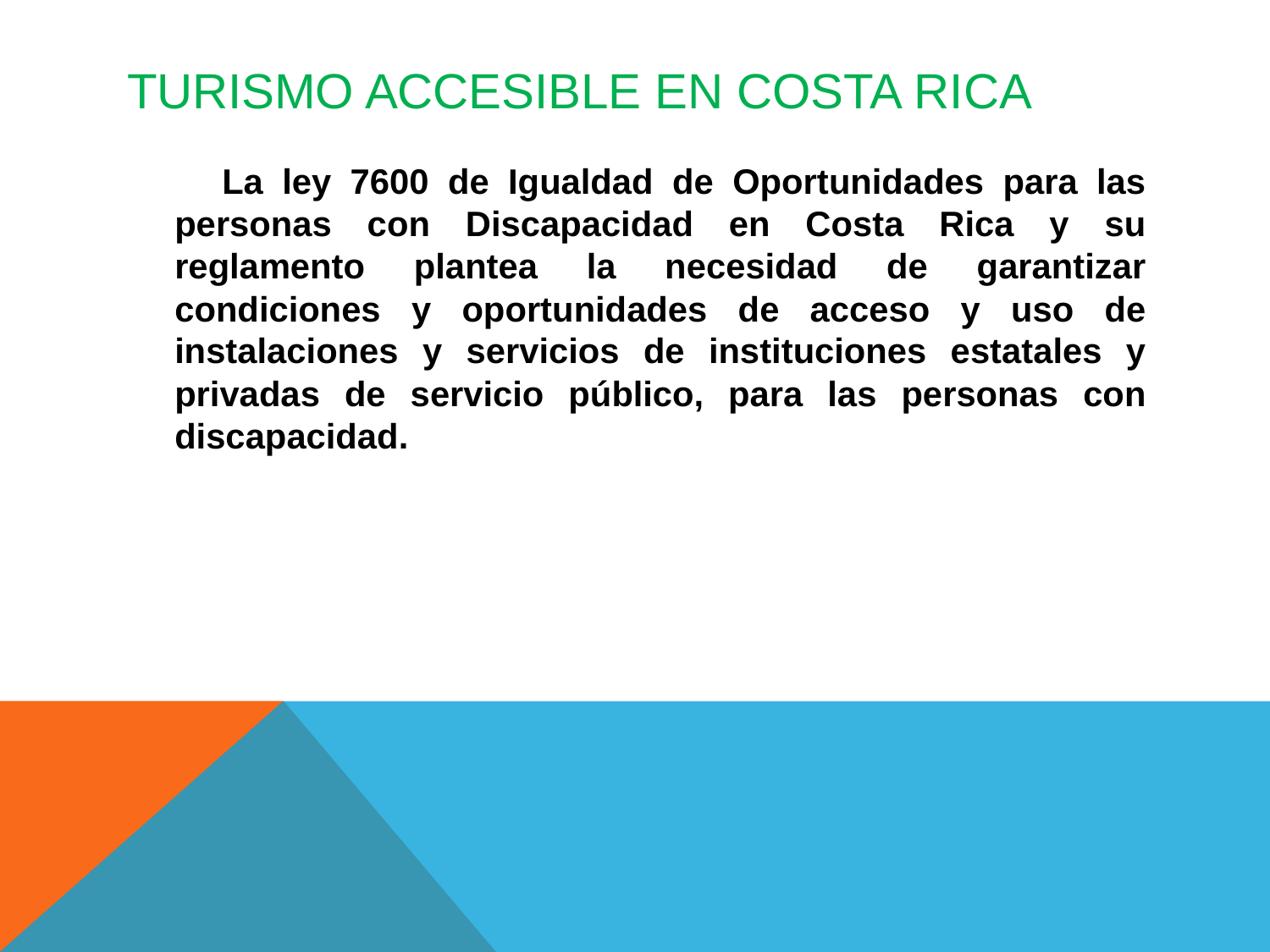

# Turismo Accesible en costa rica
     La ley 7600 de Igualdad de Oportunidades para las personas con Discapacidad en Costa Rica y su reglamento plantea la necesidad de garantizar condiciones y oportunidades de acceso y uso de instalaciones y servicios de instituciones estatales y privadas de servicio público, para las personas con discapacidad.